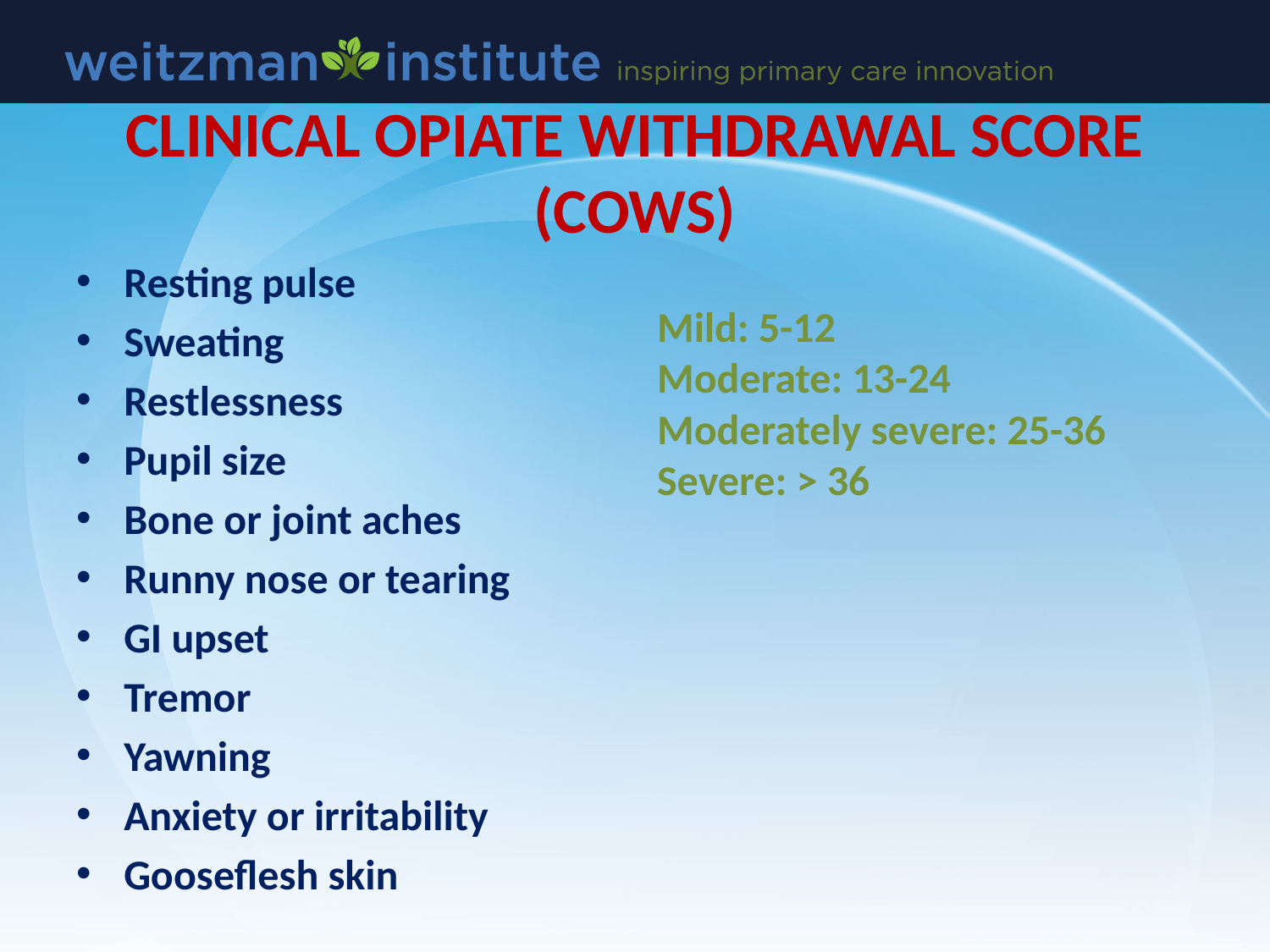

# CLINICAL OPIATE WITHDRAWAL SCORE (COWS)
Resting pulse
Sweating
Restlessness
Pupil size
Bone or joint aches
Runny nose or tearing
GI upset
Tremor
Yawning
Anxiety or irritability
Gooseflesh skin
Mild: 5-12
Moderate: 13-24
Moderately severe: 25-36
Severe: > 36